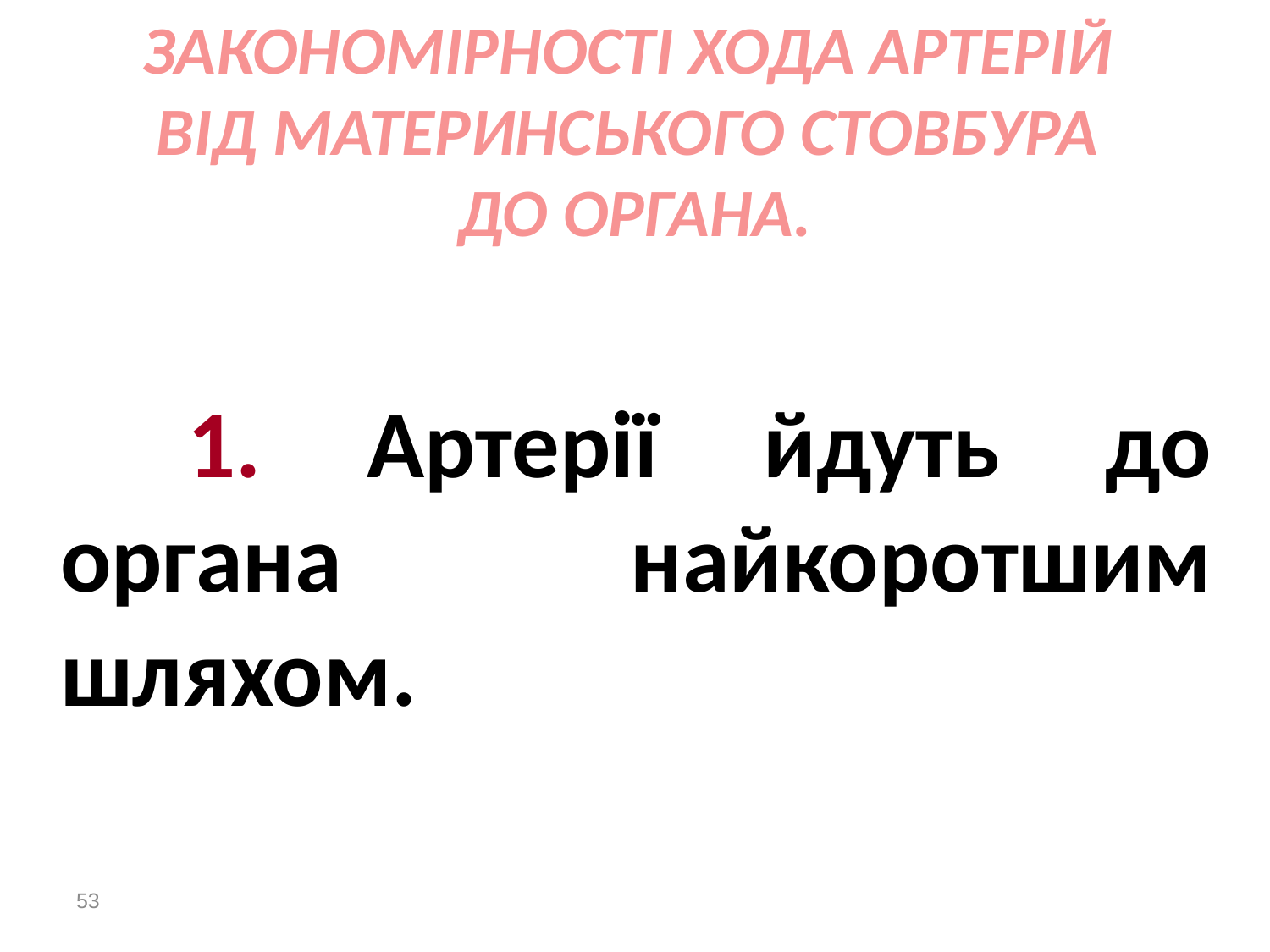

# ЗАКОНОМІРНОСТІ ХОДА АРТЕРІЙ ВІД МАТЕРИНСЬКОГО СТОВБУРА ДО ОРГАНА.

		1. Артерії йдуть до органа найкоротшим шляхом.
53